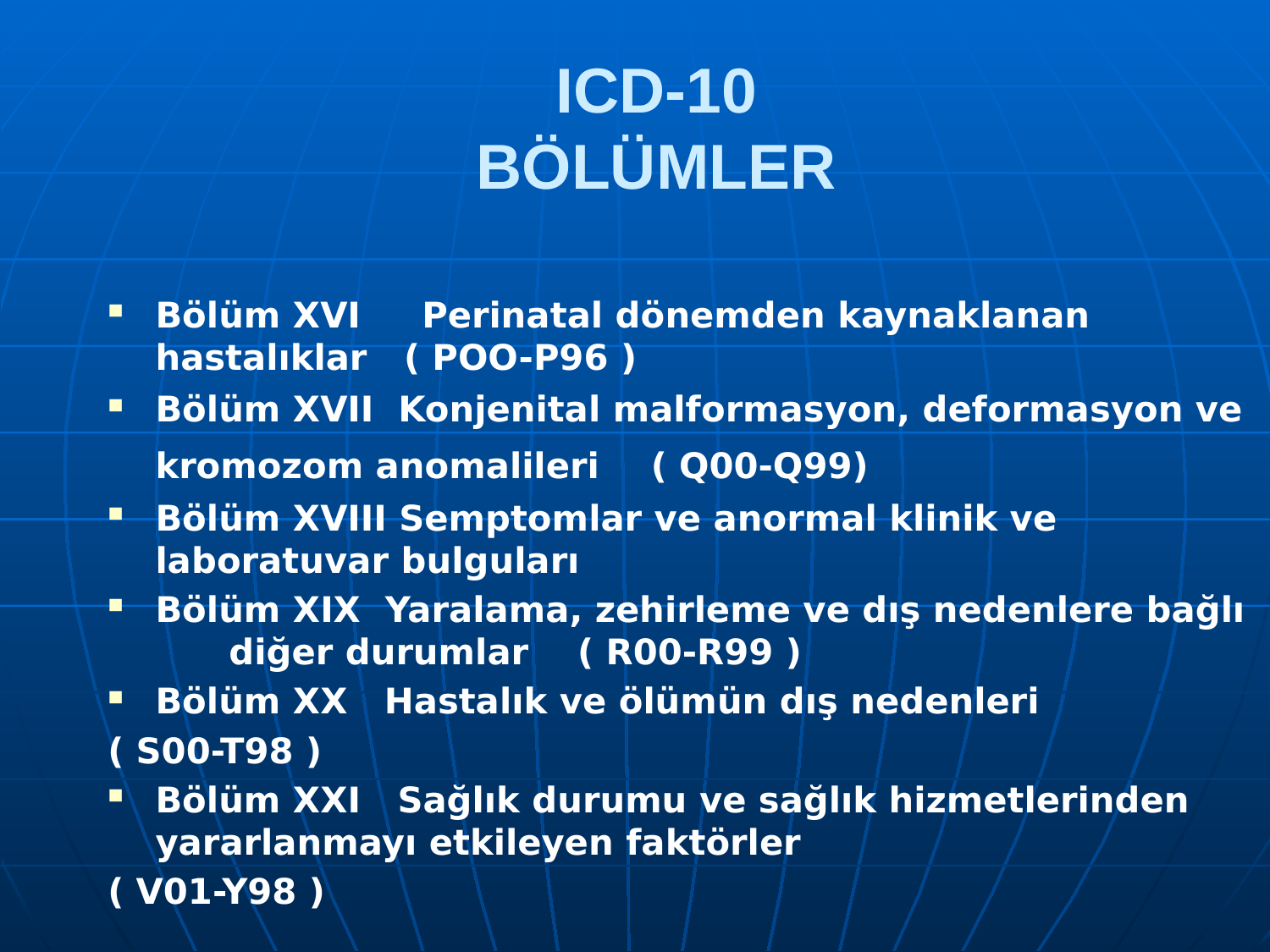

# ICD-10 BÖLÜMLER
Bölüm XVI     Perinatal dönemden kaynaklanan hastalıklar   ( POO-P96 )
Bölüm XVII  Konjenital malformasyon, deformasyon ve kromozom anomalileri   ( Q00-Q99)
Bölüm XVIII Semptomlar ve anormal klinik ve laboratuvar bulguları
Bölüm XIX  Yaralama, zehirleme ve dış nedenlere bağlı       diğer durumlar    ( R00-R99 )
Bölüm XX   Hastalık ve ölümün dış nedenleri
( S00-T98 )
Bölüm XXI   Sağlık durumu ve sağlık hizmetlerinden yararlanmayı etkileyen faktörler
( V01-Y98 )